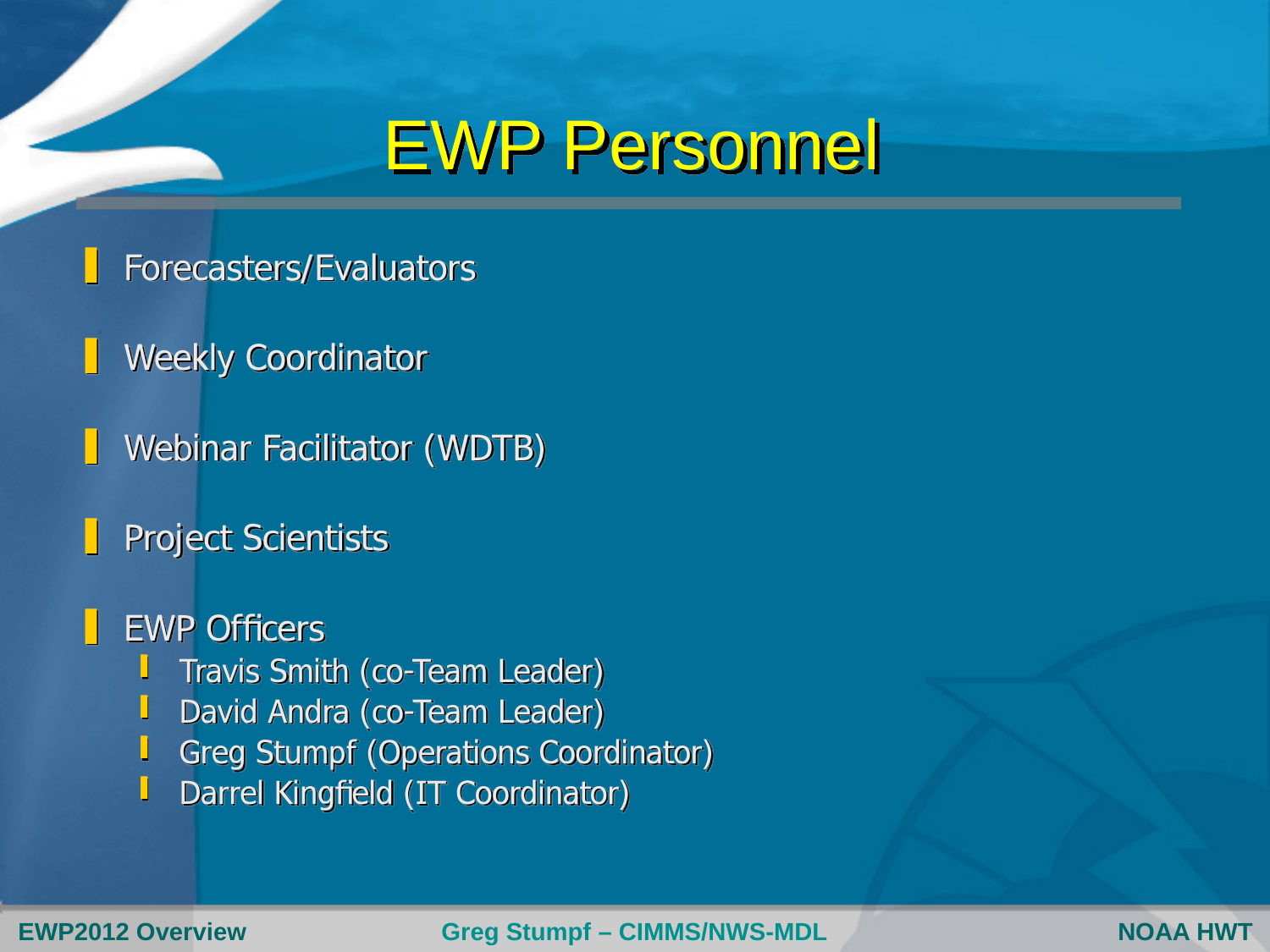

# EWP Personnel
Forecasters/Evaluators

Weekly Coordinator

Webinar Facilitator (WDTB)

Project Scientists

EWP Officers
Travis Smith (co-Team Leader)
David Andra (co-Team Leader)
Greg Stumpf (Operations Coordinator)
Darrel Kingfield (IT Coordinator)